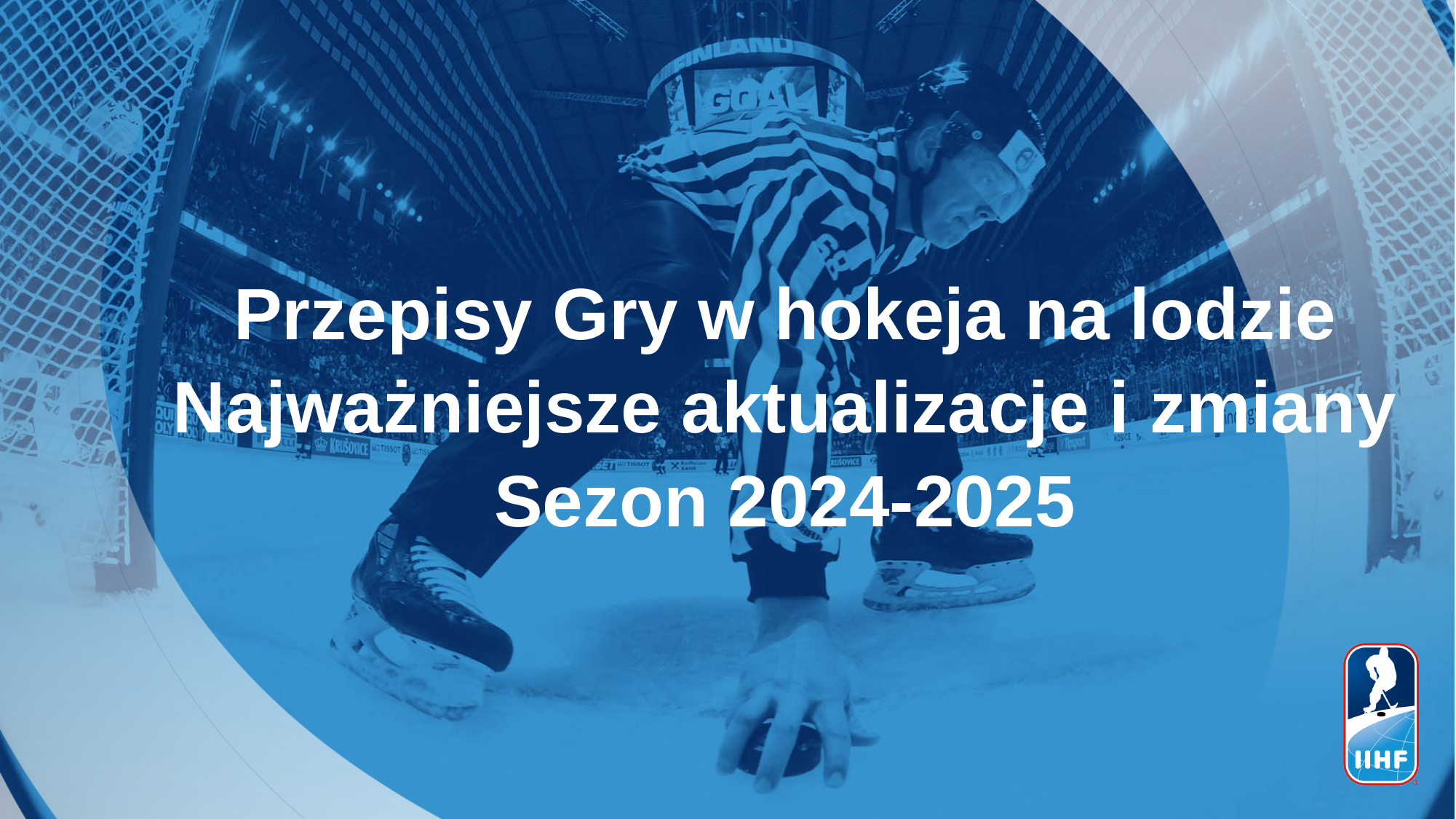

Przepisy Gry w hokeja na lodzie
Najważniejsze aktualizacje i zmiany
Sezon 2024-2025